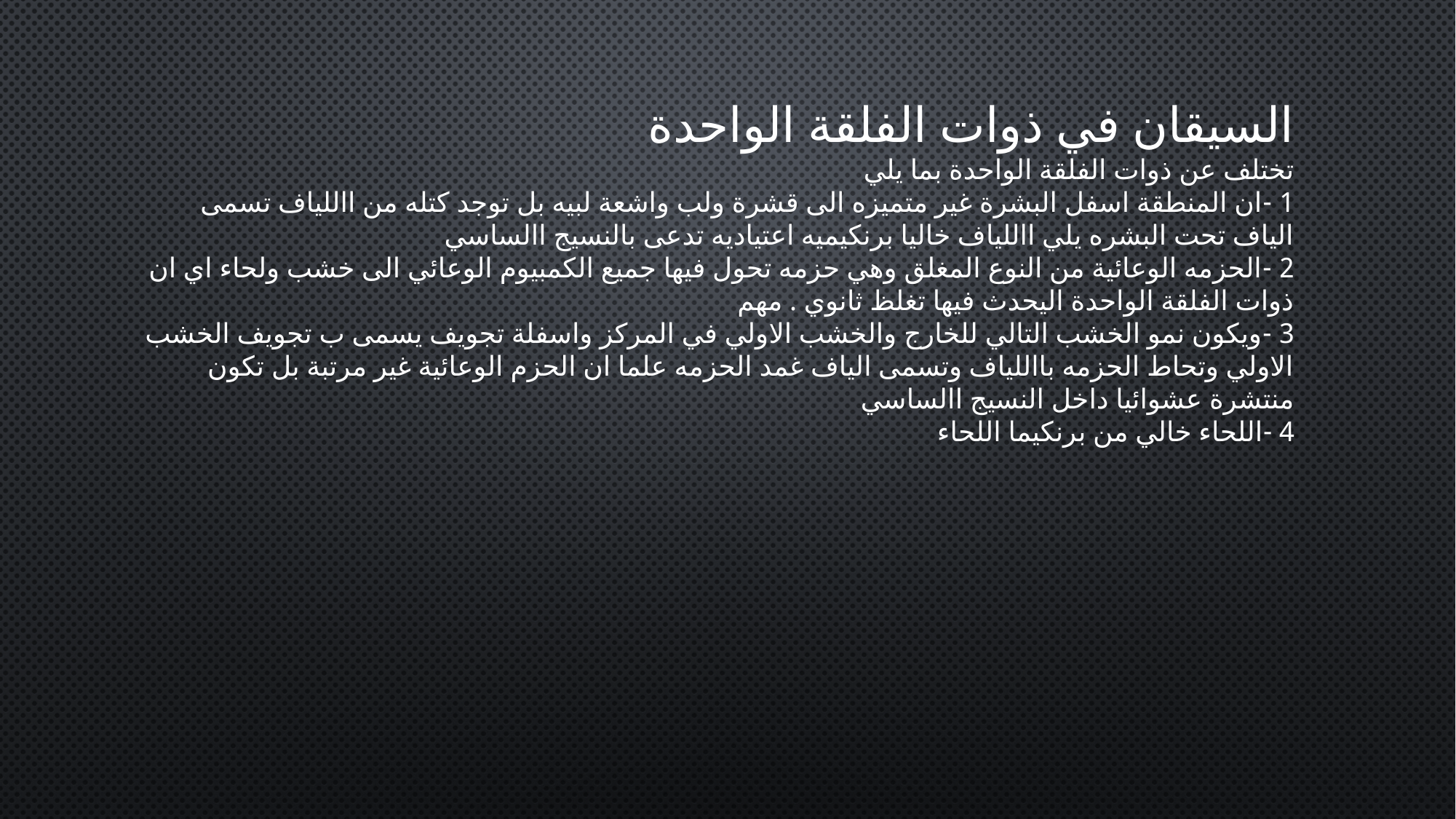

# السيقان في ذوات الفلقة الواحدة تختلف عن ذوات الفلقة الواحدة بما يلي 1 -ان المنطقة اسفل البشرة غير متميزه الى قشرة ولب واشعة لبيه بل توجد كتله من االلياف تسمى الياف تحت البشره يلي االلياف خاليا برنكيميه اعتياديه تدعى بالنسيج االساسي 2 -الحزمه الوعائية من النوع المغلق وهي حزمه تحول فيها جميع الكمبيوم الوعائي الى خشب ولحاء اي ان ذوات الفلقة الواحدة اليحدث فيها تغلظ ثانوي . مهم 3 -ويكون نمو الخشب التالي للخارج والخشب الاولي في المركز واسفلة تجويف يسمى ب تجويف الخشب الاولي وتحاط الحزمه بااللياف وتسمى الياف غمد الحزمه علما ان الحزم الوعائية غير مرتبة بل تكون منتشرة عشوائيا داخل النسيج االساسي 4 -اللحاء خالي من برنكيما اللحاء